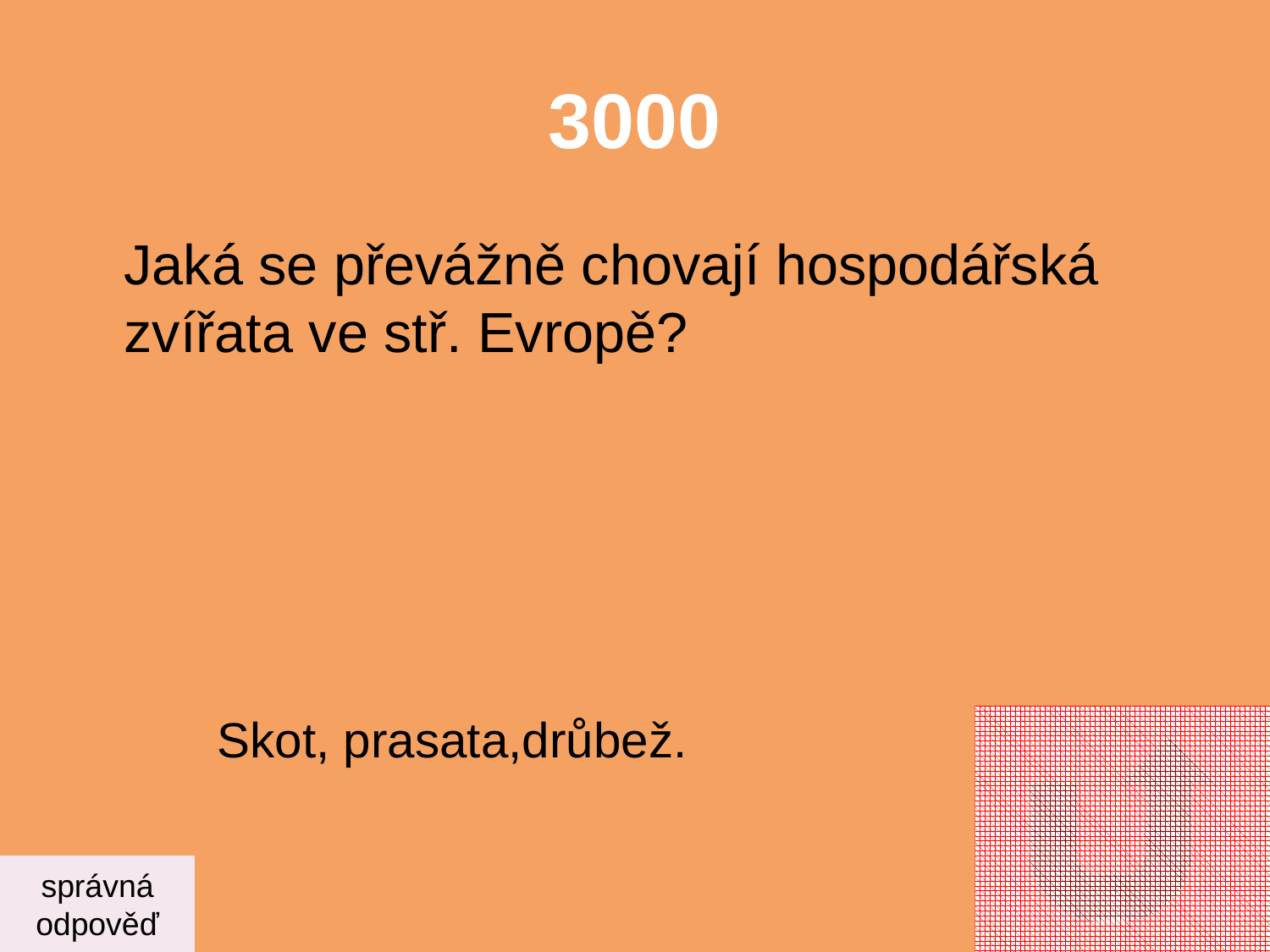

# 3000
	Jaká se převážně chovají hospodářská zvířata ve stř. Evropě?
Skot, prasata,drůbež.

správná
odpověď